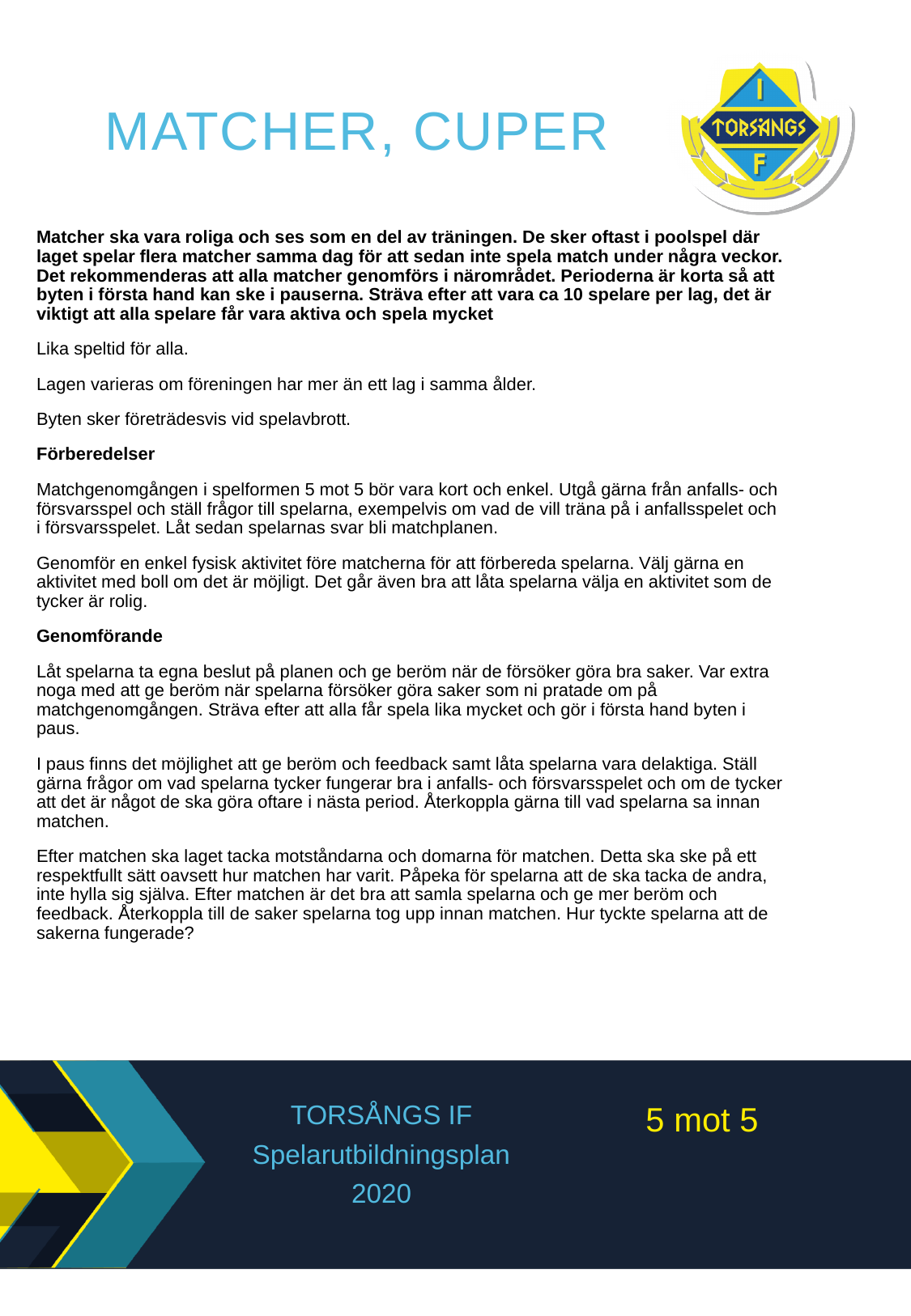

# Matcher, cuper
Matcher ska vara roliga och ses som en del av träningen. De sker oftast i poolspel där laget spelar flera matcher samma dag för att sedan inte spela match under några veckor. Det rekommenderas att alla matcher genomförs i närområdet. Perioderna är korta så att byten i första hand kan ske i pauserna. Sträva efter att vara ca 10 spelare per lag, det är viktigt att alla spelare får vara aktiva och spela mycket
Lika speltid för alla.
Lagen varieras om föreningen har mer än ett lag i samma ålder.
Byten sker företrädesvis vid spelavbrott.
Förberedelser
Matchgenomgången i spelformen 5 mot 5 bör vara kort och enkel. Utgå gärna från anfalls- och försvarsspel och ställ frågor till spelarna, exempelvis om vad de vill träna på i anfallsspelet och i försvarsspelet. Låt sedan spelarnas svar bli matchplanen.
Genomför en enkel fysisk aktivitet före matcherna för att förbereda spelarna. Välj gärna en aktivitet med boll om det är möjligt. Det går även bra att låta spelarna välja en aktivitet som de tycker är rolig.
Genomförande
Låt spelarna ta egna beslut på planen och ge beröm när de försöker göra bra saker. Var extra noga med att ge beröm när spelarna försöker göra saker som ni pratade om på matchgenomgången. Sträva efter att alla får spela lika mycket och gör i första hand byten i paus.
I paus finns det möjlighet att ge beröm och feedback samt låta spelarna vara delaktiga. Ställ gärna frågor om vad spelarna tycker fungerar bra i anfalls- och försvarsspelet och om de tycker att det är något de ska göra oftare i nästa period. Återkoppla gärna till vad spelarna sa innan matchen.
Efter matchen ska laget tacka motståndarna och domarna för matchen. Detta ska ske på ett respektfullt sätt oavsett hur matchen har varit. Påpeka för spelarna att de ska tacka de andra, inte hylla sig själva. Efter matchen är det bra att samla spelarna och ge mer beröm och feedback. Återkoppla till de saker spelarna tog upp innan matchen. Hur tyckte spelarna att de sakerna fungerade?

TORSÅNGS IF
Spelarutbildningsplan
2020

5 mot 5